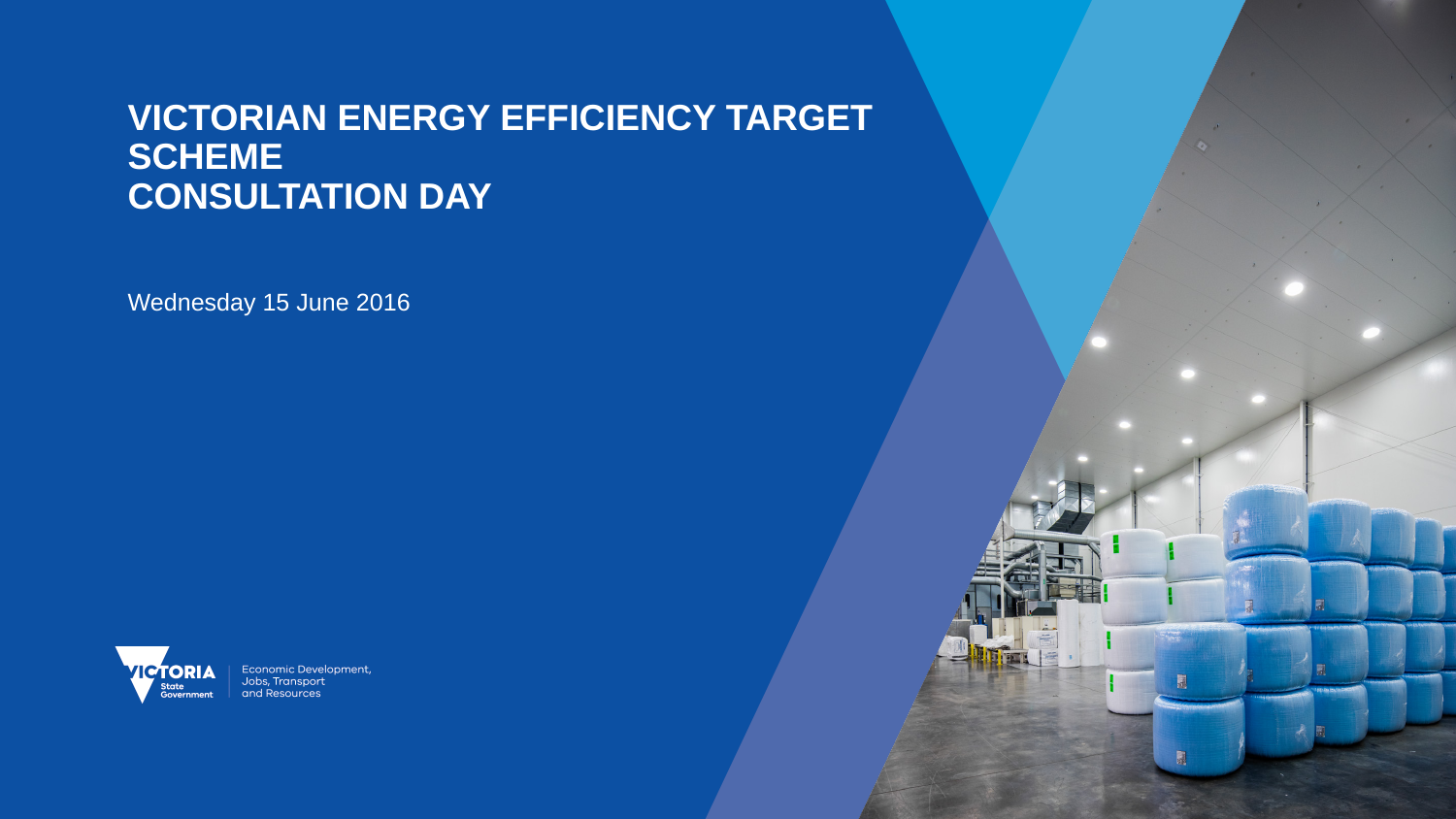

# Victorian Energy Efficiency Target Scheme consultation day

Wednesday 15 June 2016